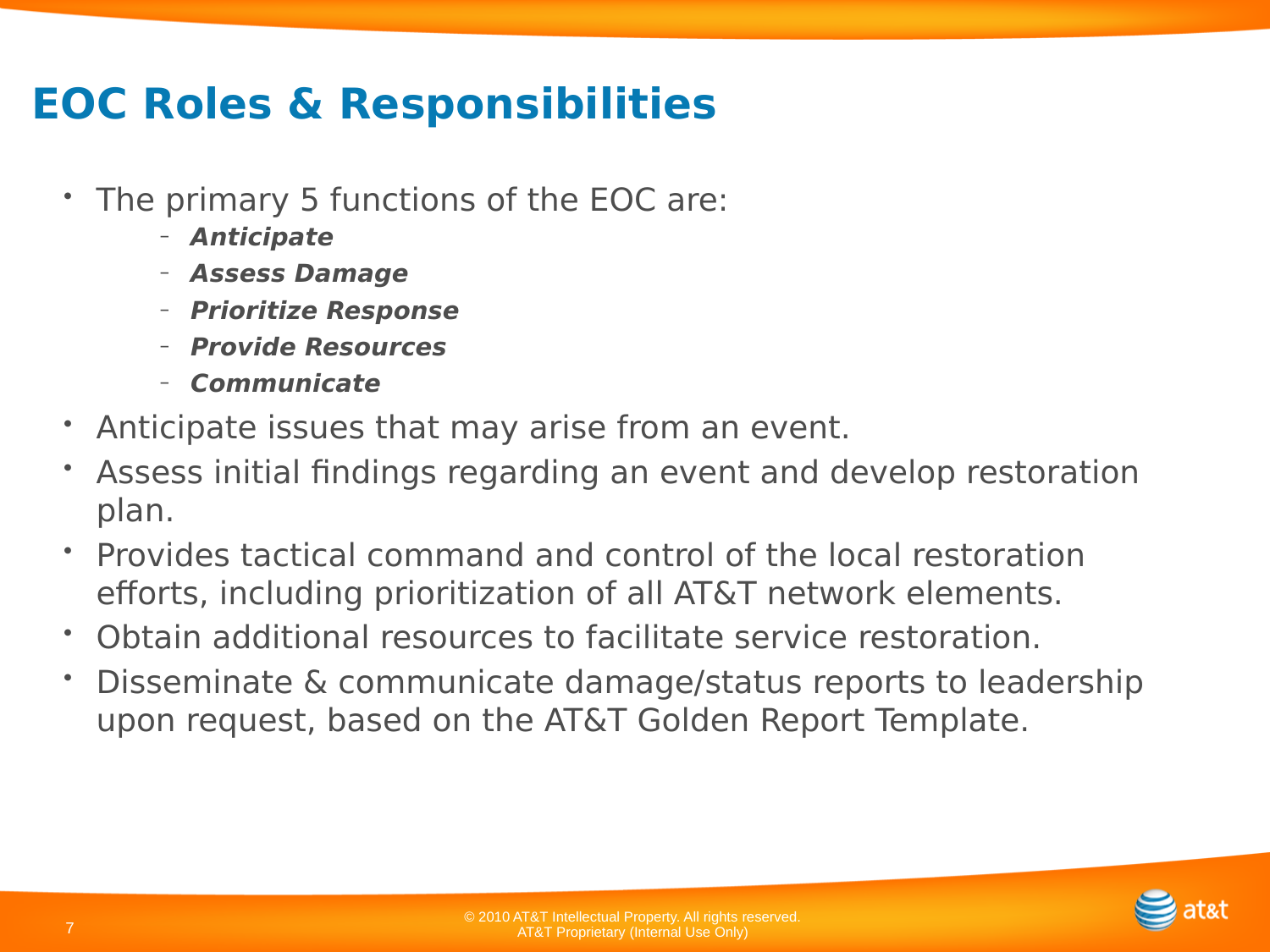

EOC Roles & Responsibilities
The primary 5 functions of the EOC are:
Anticipate
Assess Damage
Prioritize Response
Provide Resources
Communicate
Anticipate issues that may arise from an event.
Assess initial findings regarding an event and develop restoration plan.
Provides tactical command and control of the local restoration efforts, including prioritization of all AT&T network elements.
Obtain additional resources to facilitate service restoration.
Disseminate & communicate damage/status reports to leadership upon request, based on the AT&T Golden Report Template.

7